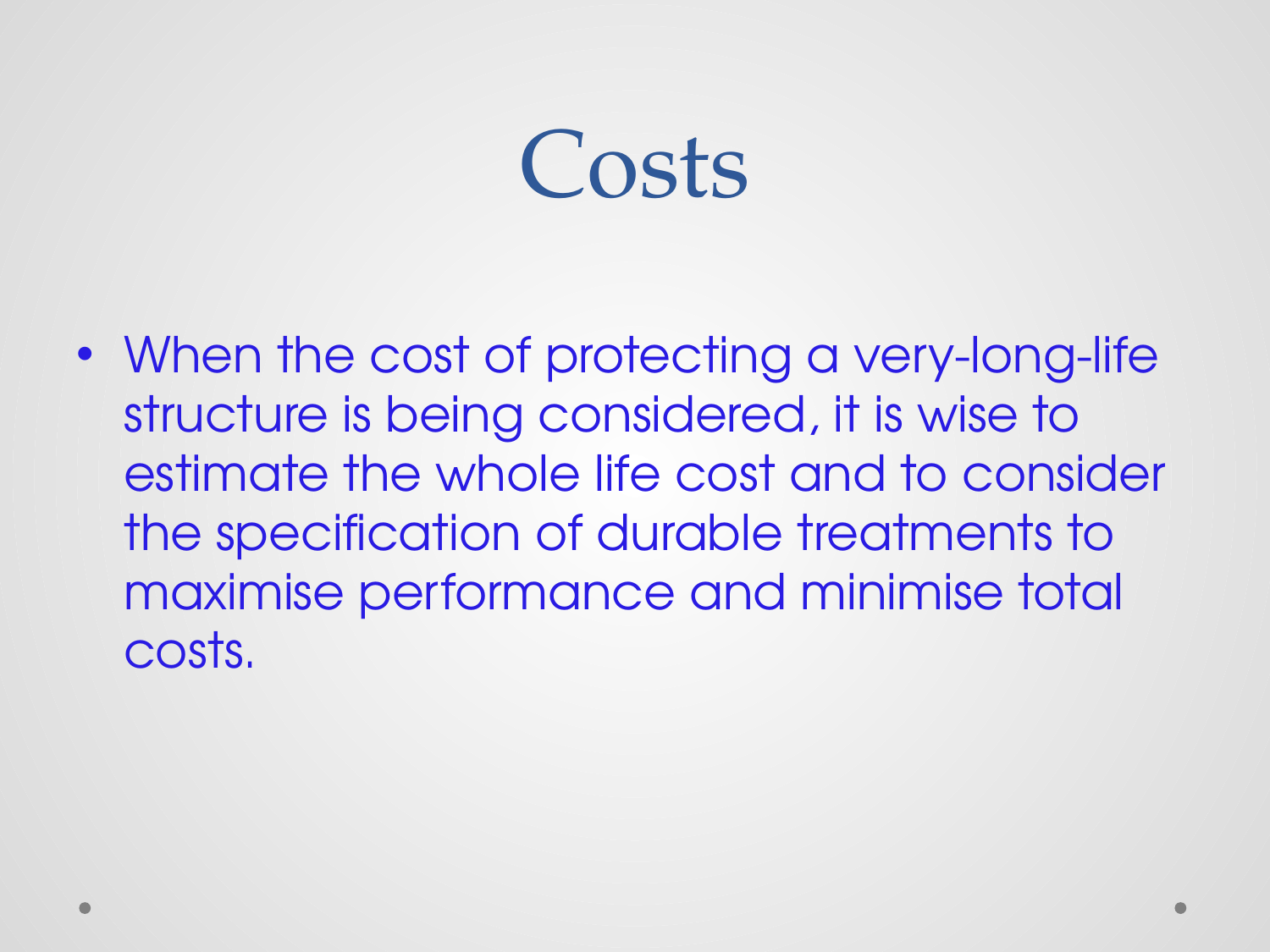

# Costs
When the cost of protecting a very-long-life structure is being considered, it is wise to estimate the whole life cost and to consider the specification of durable treatments to maximise performance and minimise total costs.